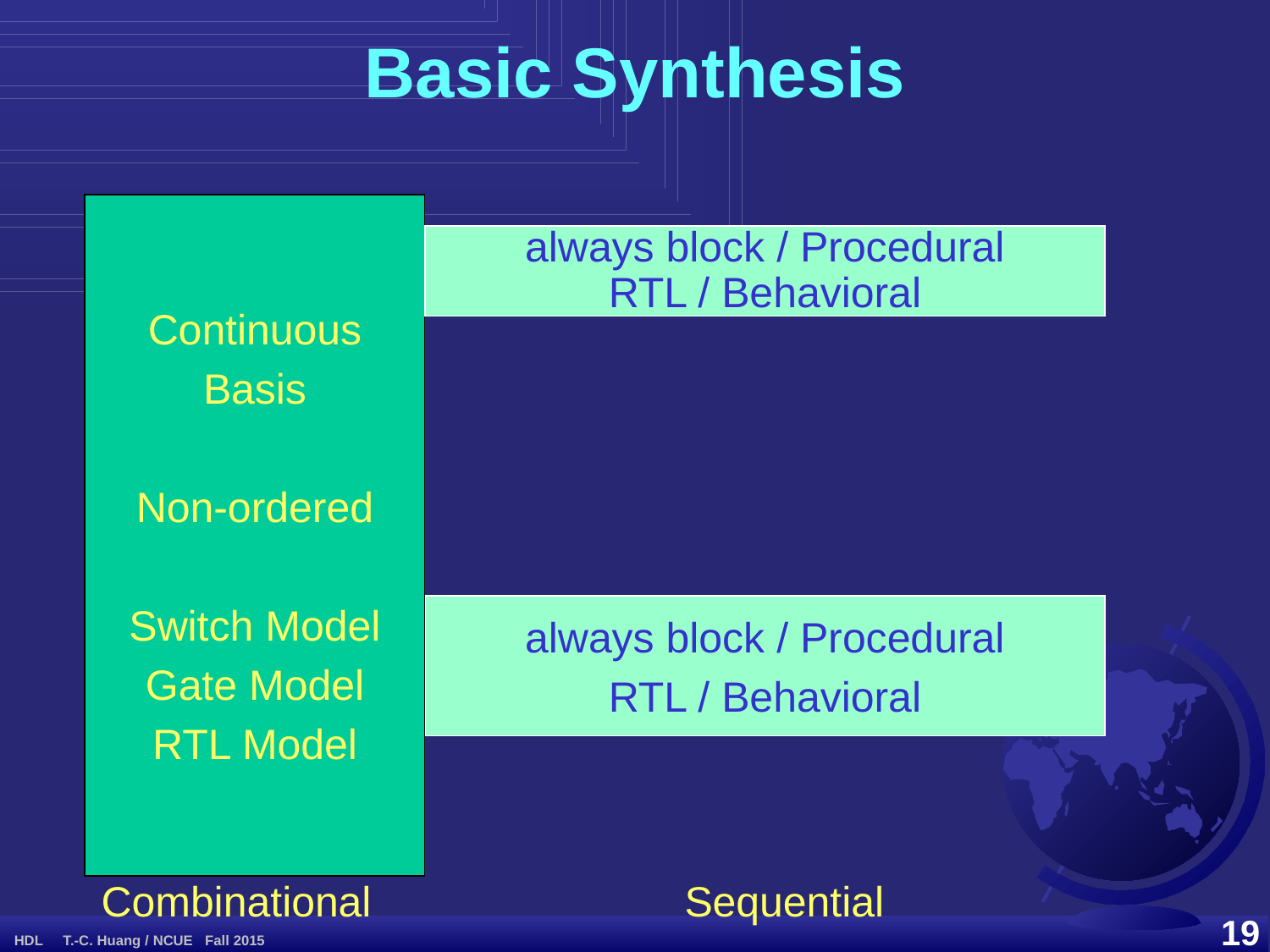

Basic Synthesis
Continuous
Basis

Non-ordered

Switch Model
Gate Model
RTL Model
always block / Procedural
RTL / Behavioral
always block / Procedural
RTL / Behavioral
Combinational
Sequential